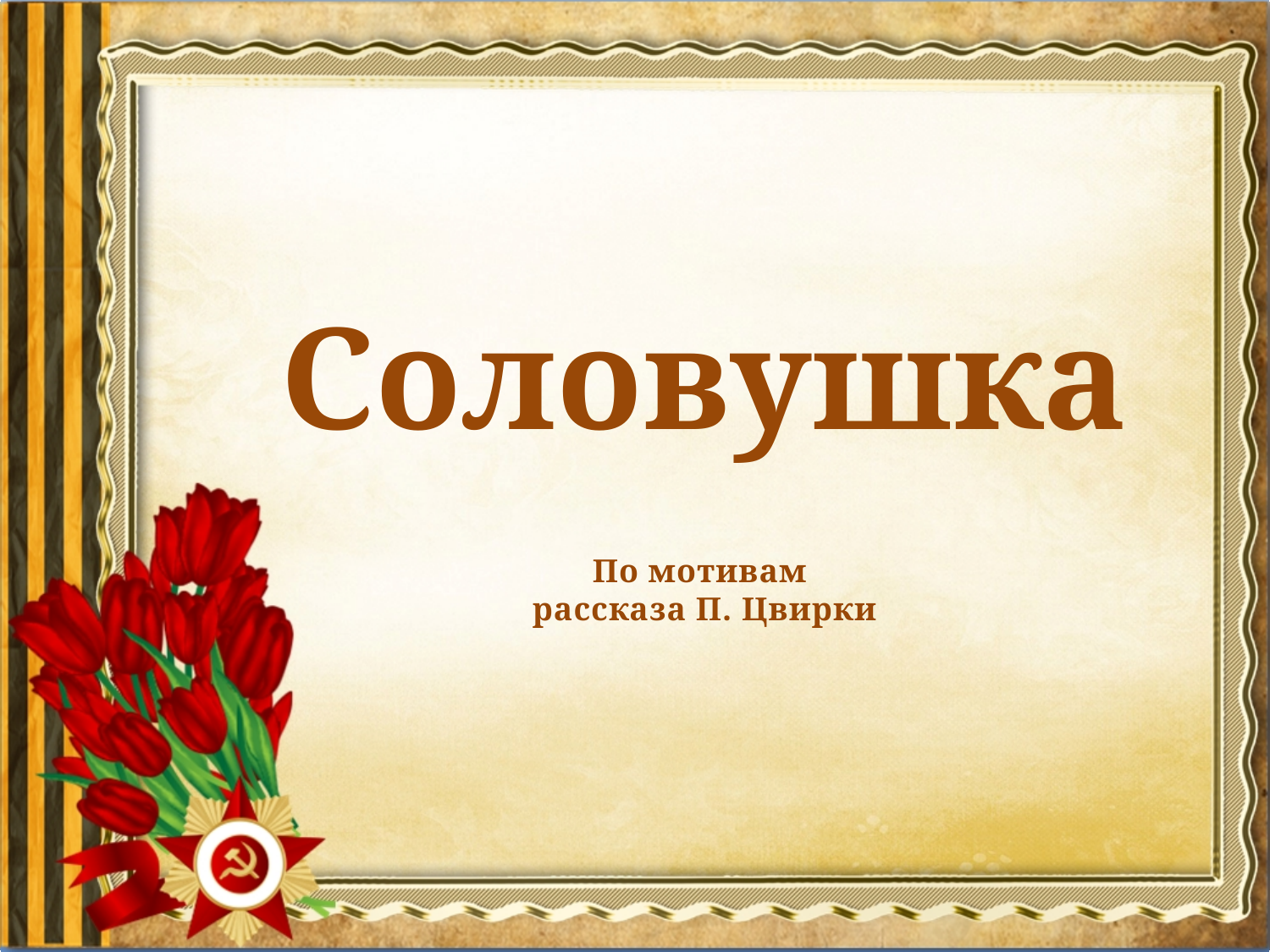

# Соловушка По мотивам рассказа П. Цвирки